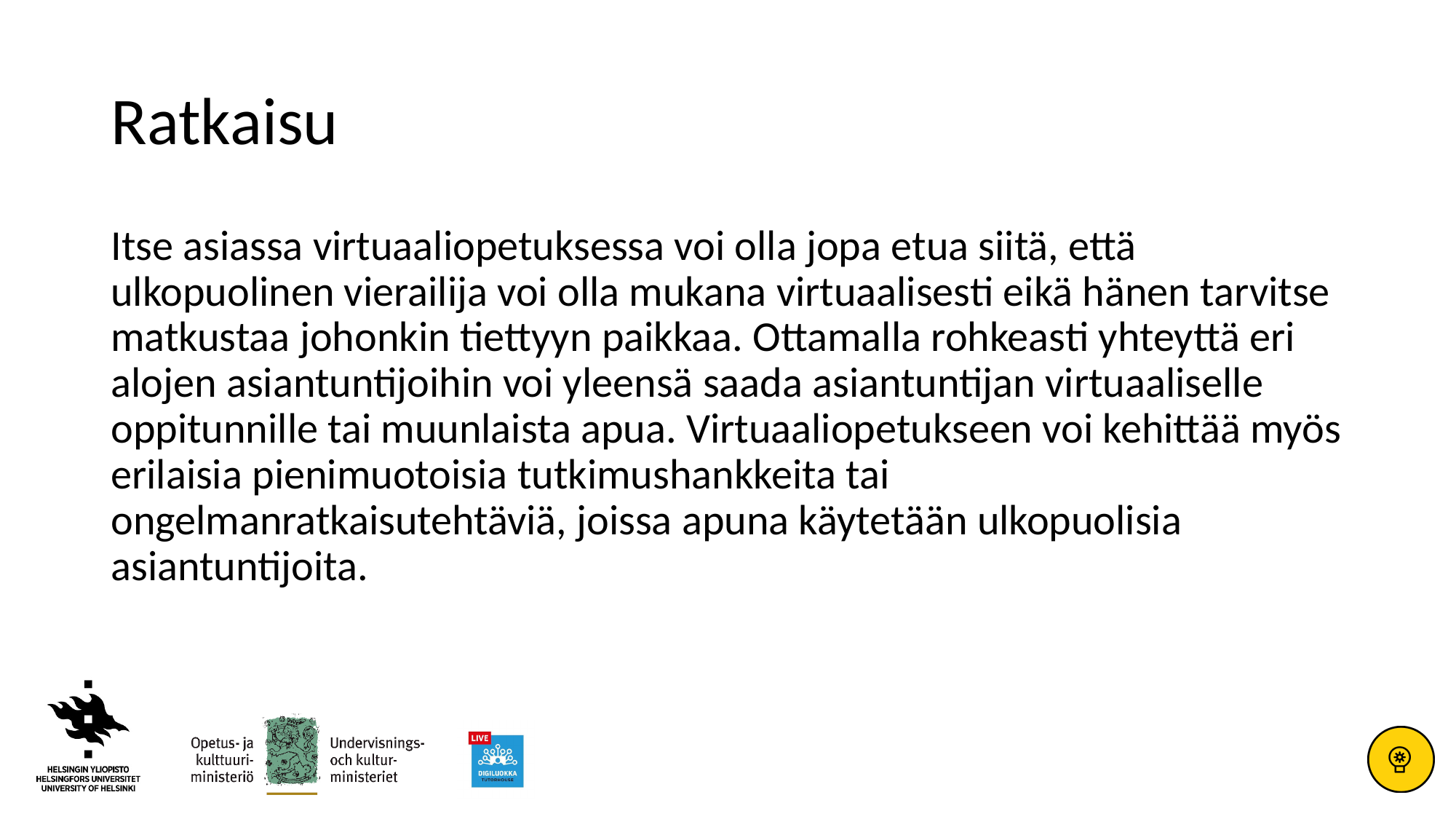

# Ratkaisu
Itse asiassa virtuaaliopetuksessa voi olla jopa etua siitä, että ulkopuolinen vierailija voi olla mukana virtuaalisesti eikä hänen tarvitse matkustaa johonkin tiettyyn paikkaa. Ottamalla rohkeasti yhteyttä eri alojen asiantuntijoihin voi yleensä saada asiantuntijan virtuaaliselle oppitunnille tai muunlaista apua. Virtuaaliopetukseen voi kehittää myös erilaisia pienimuotoisia tutkimushankkeita tai ongelmanratkaisutehtäviä, joissa apuna käytetään ulkopuolisia asiantuntijoita.